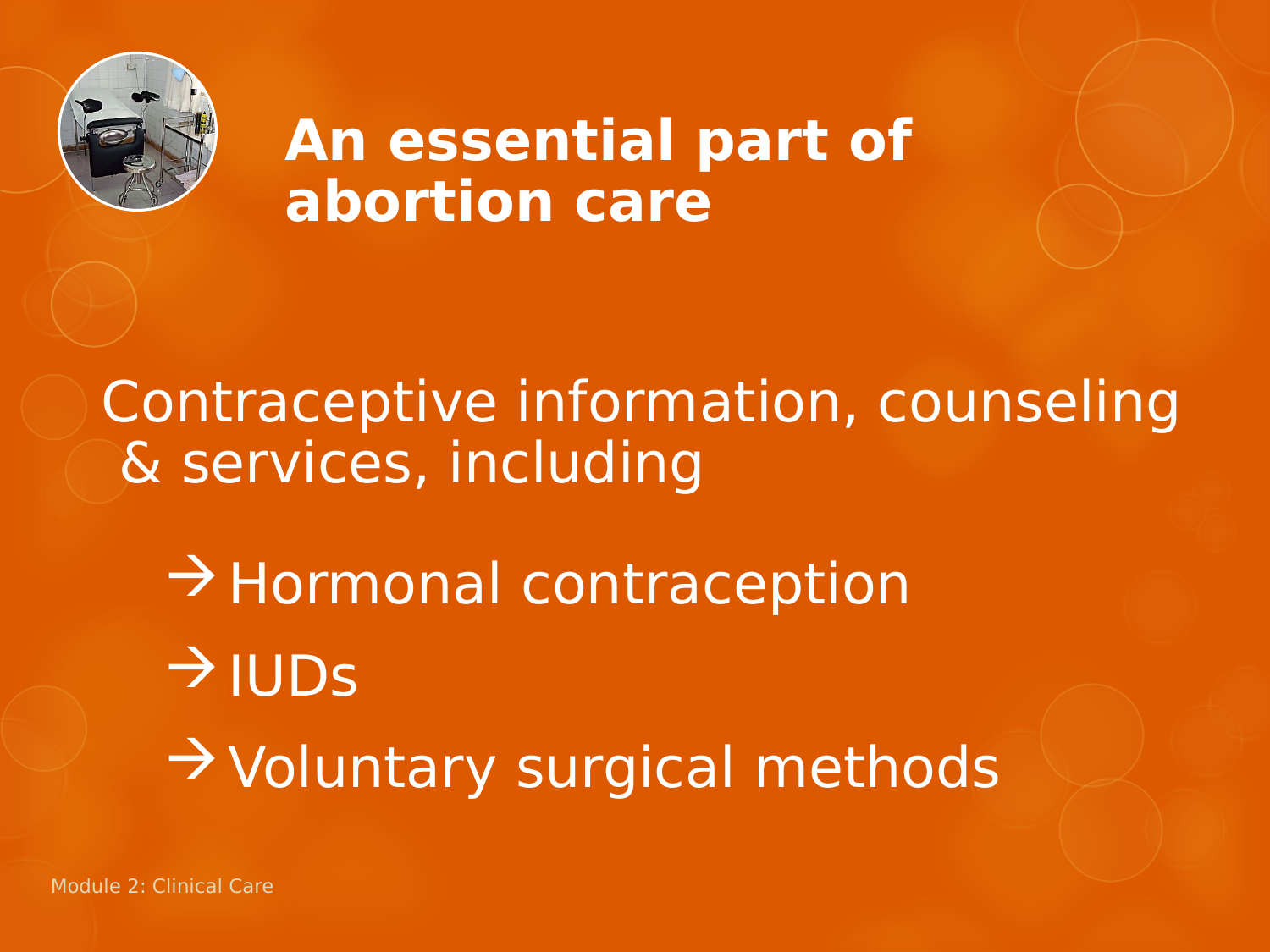

An essential part of abortion care

Contraceptive information, counseling  & services, including

Hormonal contraception

IUDs

Voluntary surgical methods
Module 2: Clinical Care